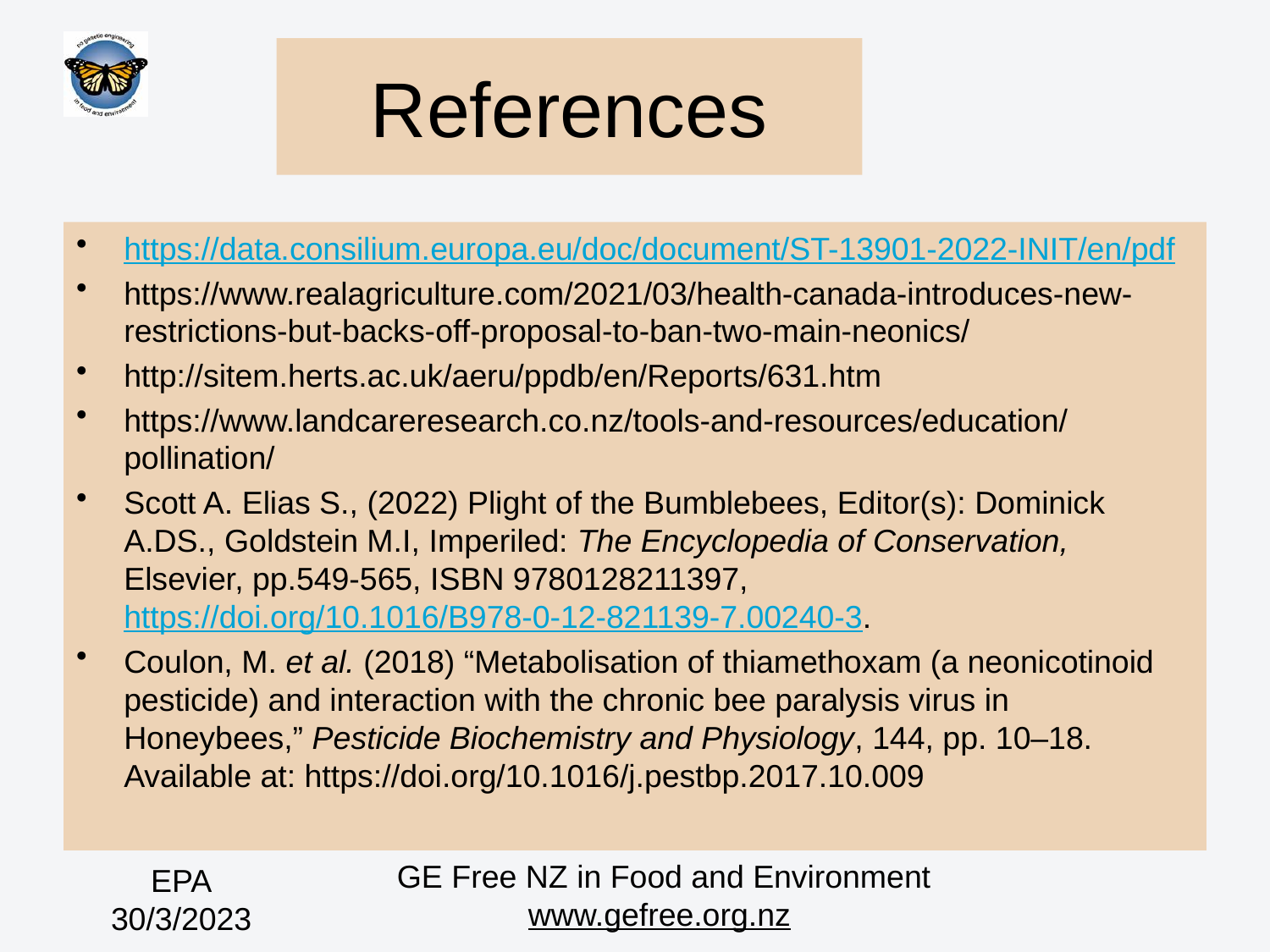

# References
https://data.consilium.europa.eu/doc/document/ST-13901-2022-INIT/en/pdf
https://www.realagriculture.com/2021/03/health-canada-introduces-new-restrictions-but-backs-off-proposal-to-ban-two-main-neonics/
http://sitem.herts.ac.uk/aeru/ppdb/en/Reports/631.htm
https://www.landcareresearch.co.nz/tools-and-resources/education/pollination/
Scott A. Elias S., (2022) Plight of the Bumblebees, Editor(s): Dominick A.DS., Goldstein M.I, Imperiled: The Encyclopedia of Conservation, Elsevier, pp.549-565, ISBN 9780128211397, https://doi.org/10.1016/B978-0-12-821139-7.00240-3.
Coulon, M. et al. (2018) “Metabolisation of thiamethoxam (a neonicotinoid pesticide) and interaction with the chronic bee paralysis virus in Honeybees,” Pesticide Biochemistry and Physiology, 144, pp. 10–18. Available at: https://doi.org/10.1016/j.pestbp.2017.10.009

GE Free NZ in Food and Environment
www.gefree.org.nz
EPA
30/3/2023